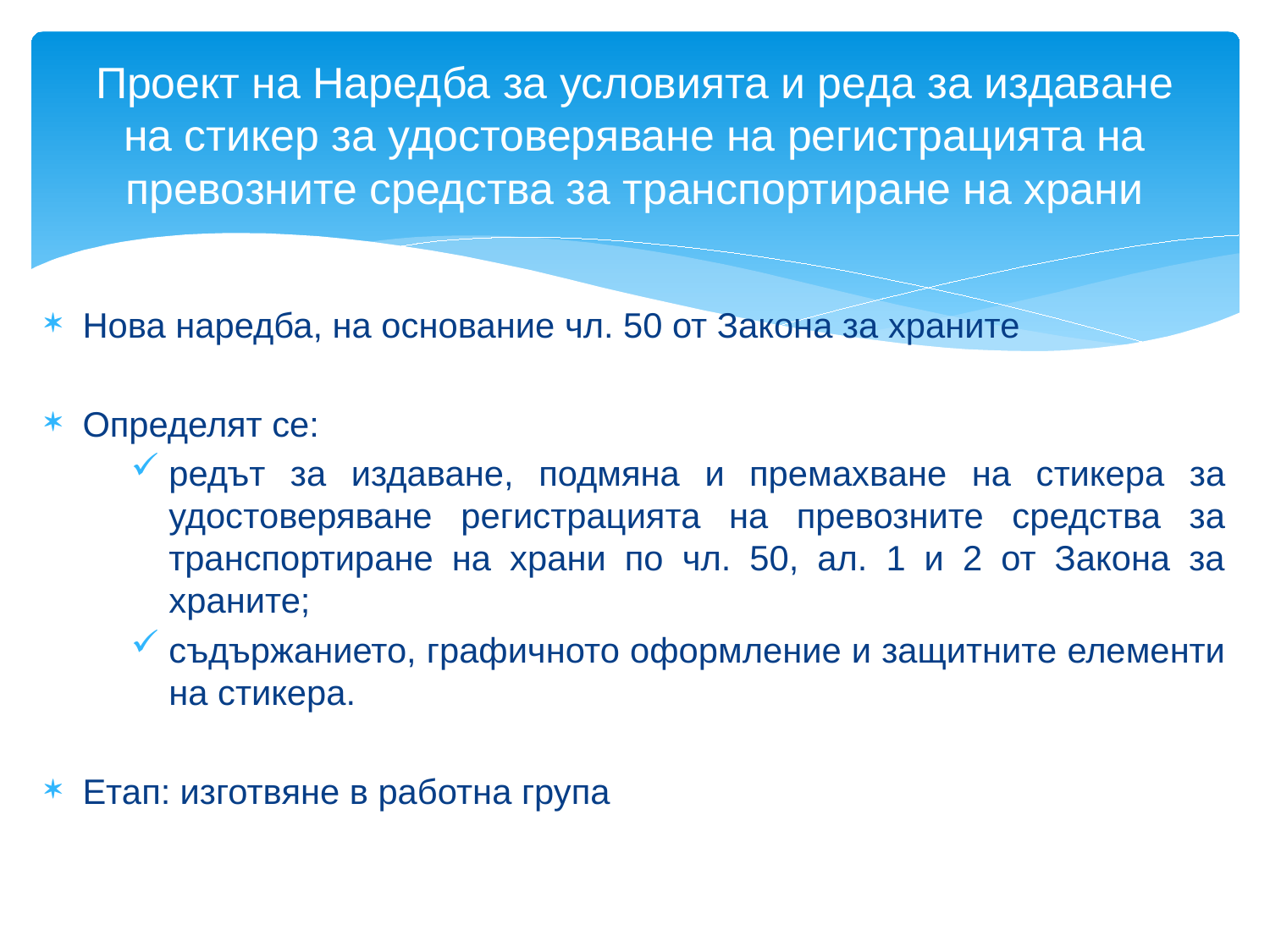

# Проект на Наредба за условията и реда за издаване на стикер за удостоверяване на регистрацията на превозните средства за транспортиране на храни
Нова наредба, на основание чл. 50 от Закона за храните

Определят се:
редът за издаване, подмяна и премахване на стикера за удостоверяване регистрацията на превозните средства за транспортиране на храни по чл. 50, ал. 1 и 2 от Закона за храните;
съдържанието, графичното оформление и защитните елементи на стикера.

Етап: изготвяне в работна група